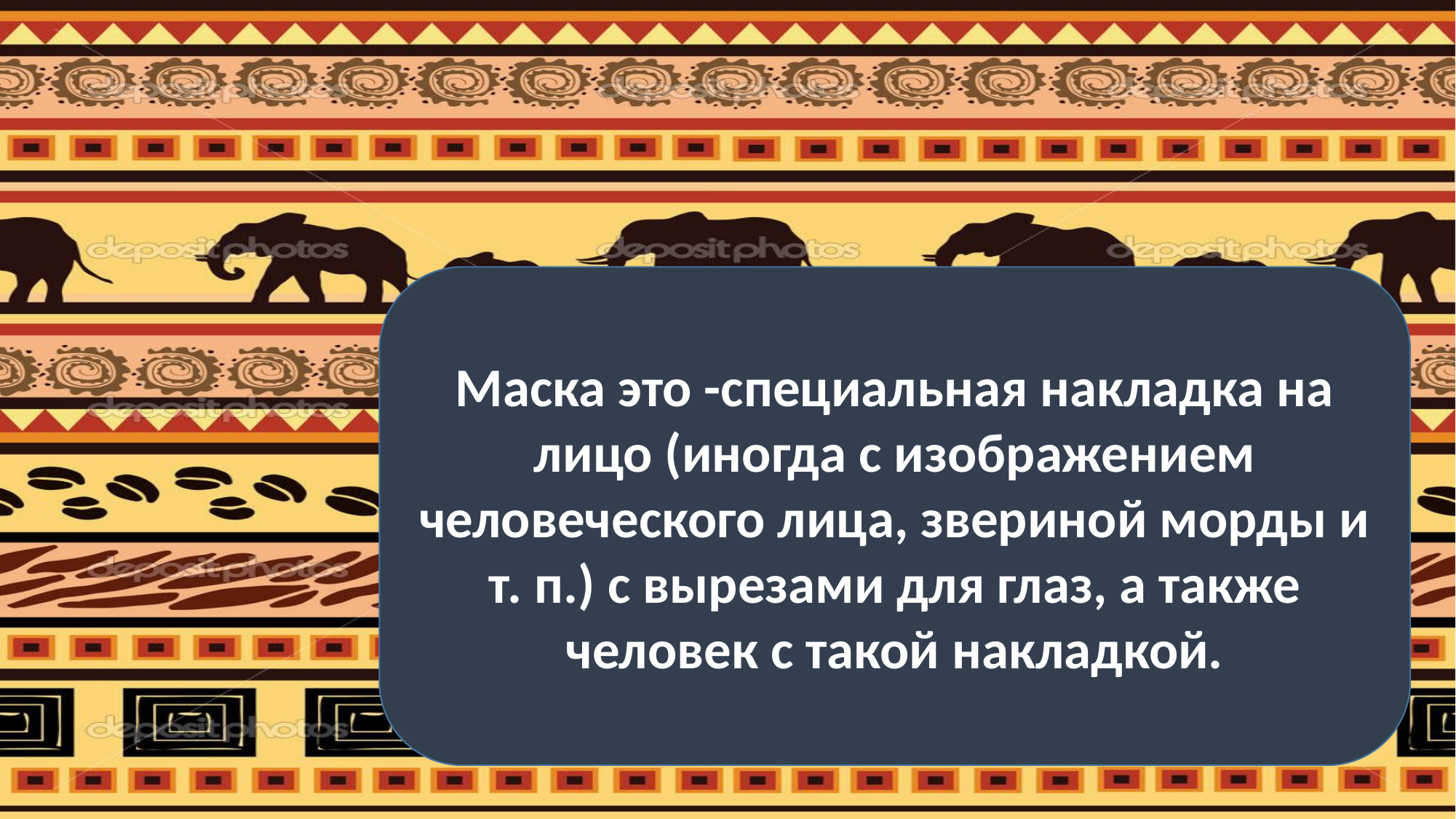

Маска это -специальная накладка на лицо (иногда с изображением человеческого лица, звериной морды и т. п.) с вырезами для глаз, а также человек с такой накладкой.